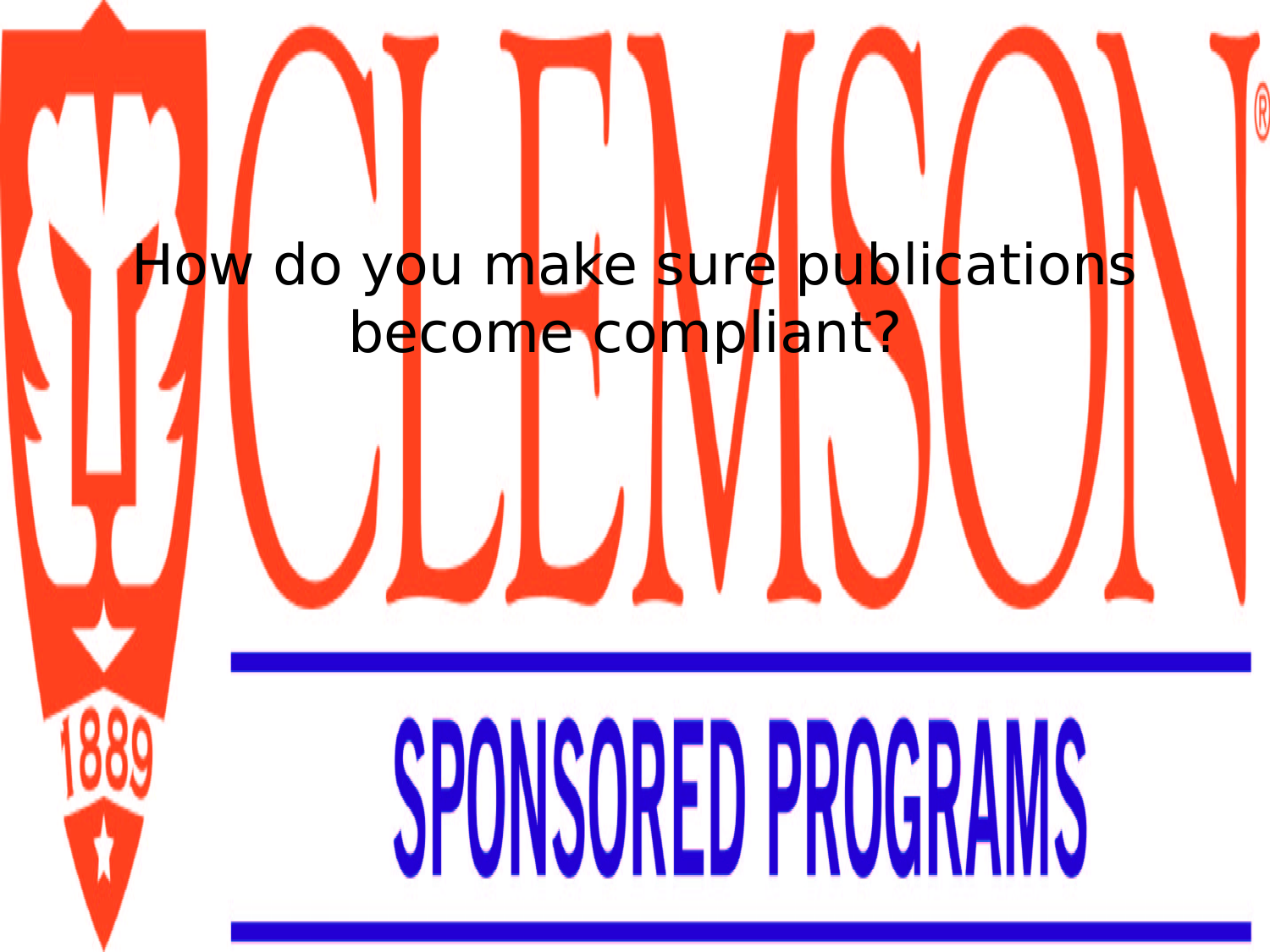

How do you make sure publications become compliant?